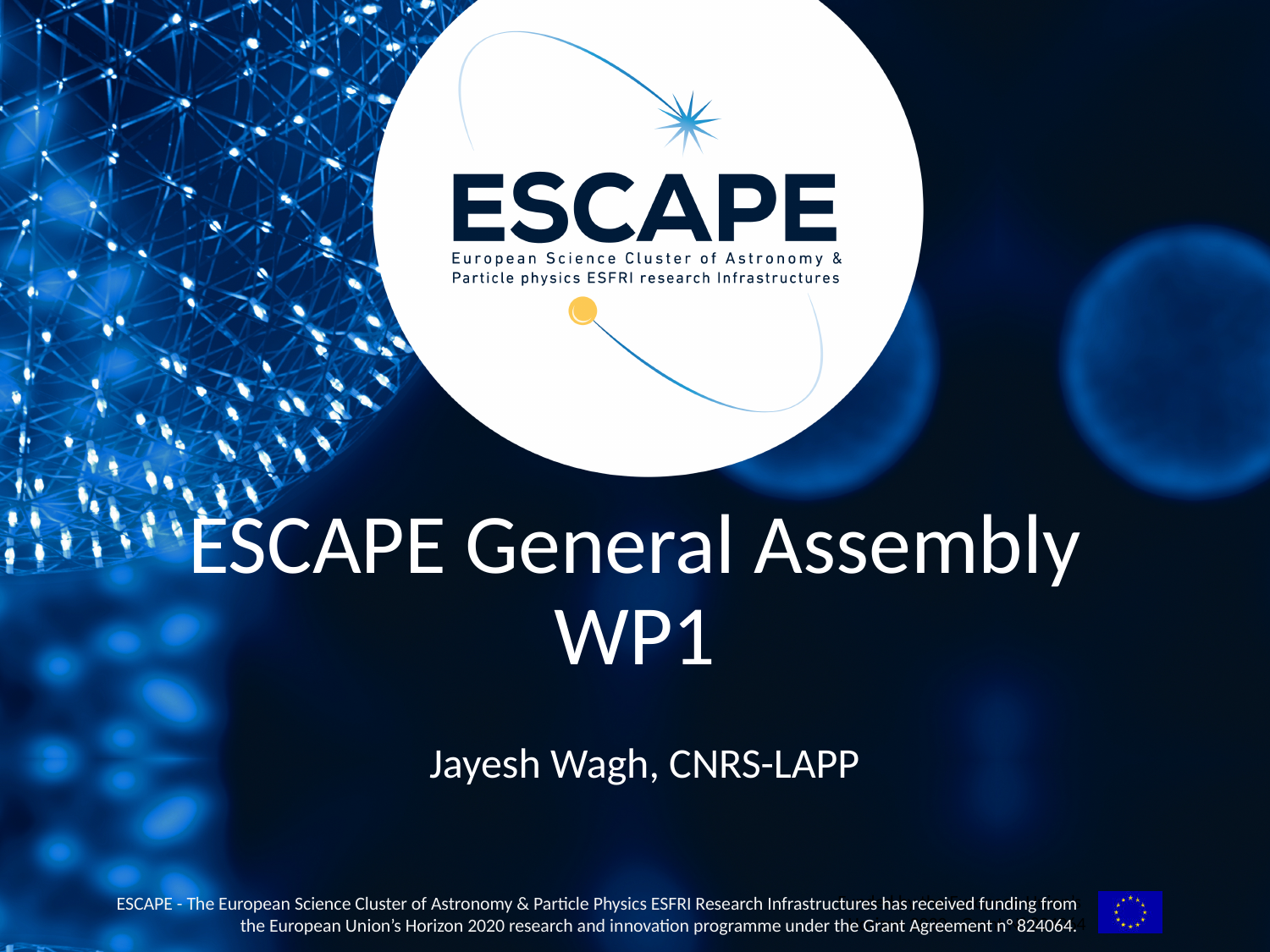

# ESCAPE General Assembly WP1
Jayesh Wagh, CNRS-LAPP